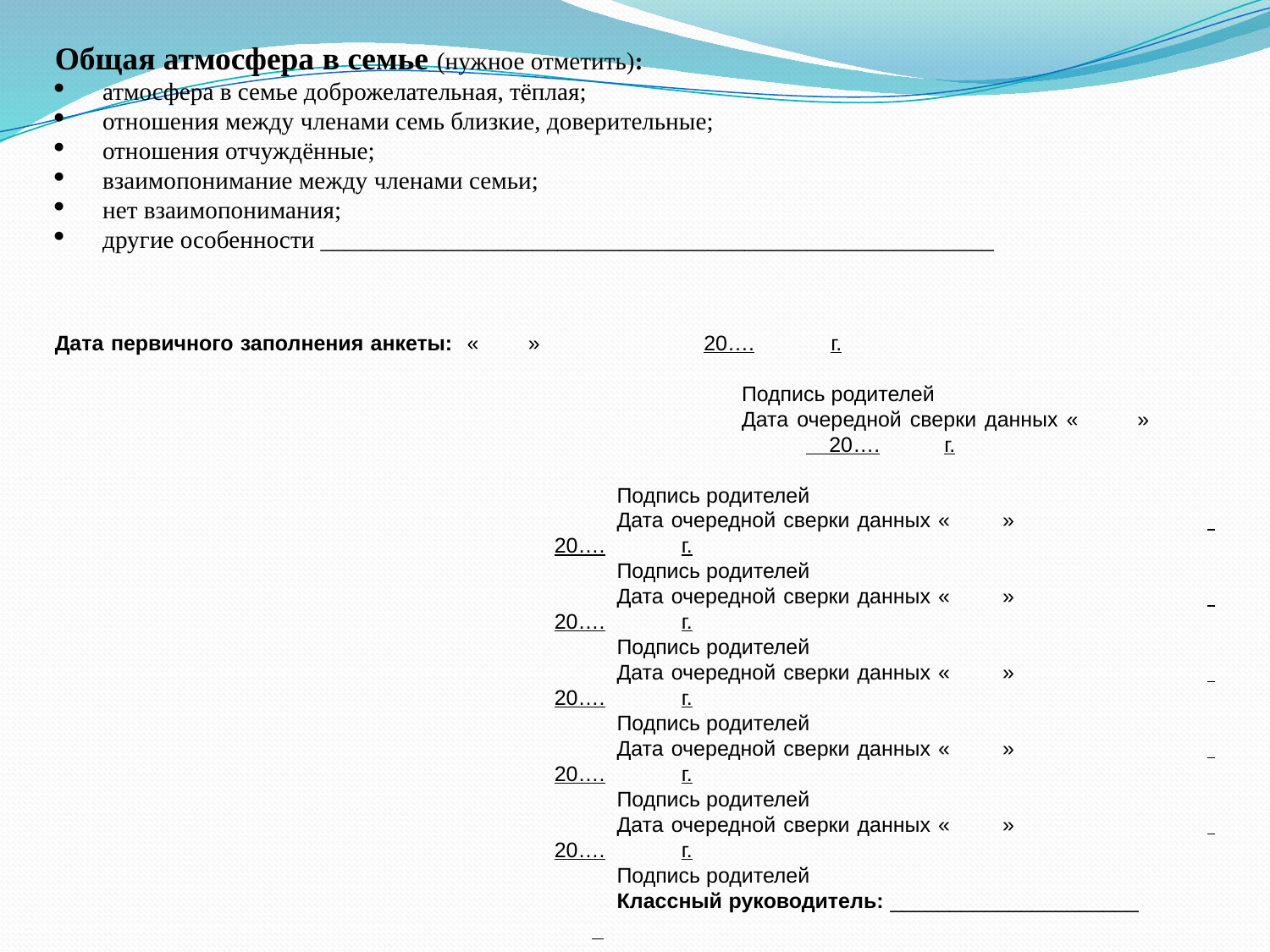

Общая атмосфера в семье (нужное отметить):
атмосфера в семье доброжелательная, тёплая;
отношения между членами семь близкие, доверительные;
отношения отчуждённые;
взаимопонимание между членами семьи;
нет взаимопонимания;
другие особенности ______________________________________________________

Дата первичного заполнения анкеты:  «       »		20….	г.
Подпись родителей
Дата очередной сверки данных «       »		  20….	г.
Подпись родителей
Дата очередной сверки данных «       »		  20….	г.
Подпись родителей
Дата очередной сверки данных «       »		  20….	г.
Подпись родителей
Дата очередной сверки данных «       »		  20….	г.
Подпись родителей
Дата очередной сверки данных «       »		  20….	г.
Подпись родителей
Дата очередной сверки данных «       »		  20….	г.
Подпись родителей
Классный руководитель: _____________________                 															                                                                                Подпись кл.рук.